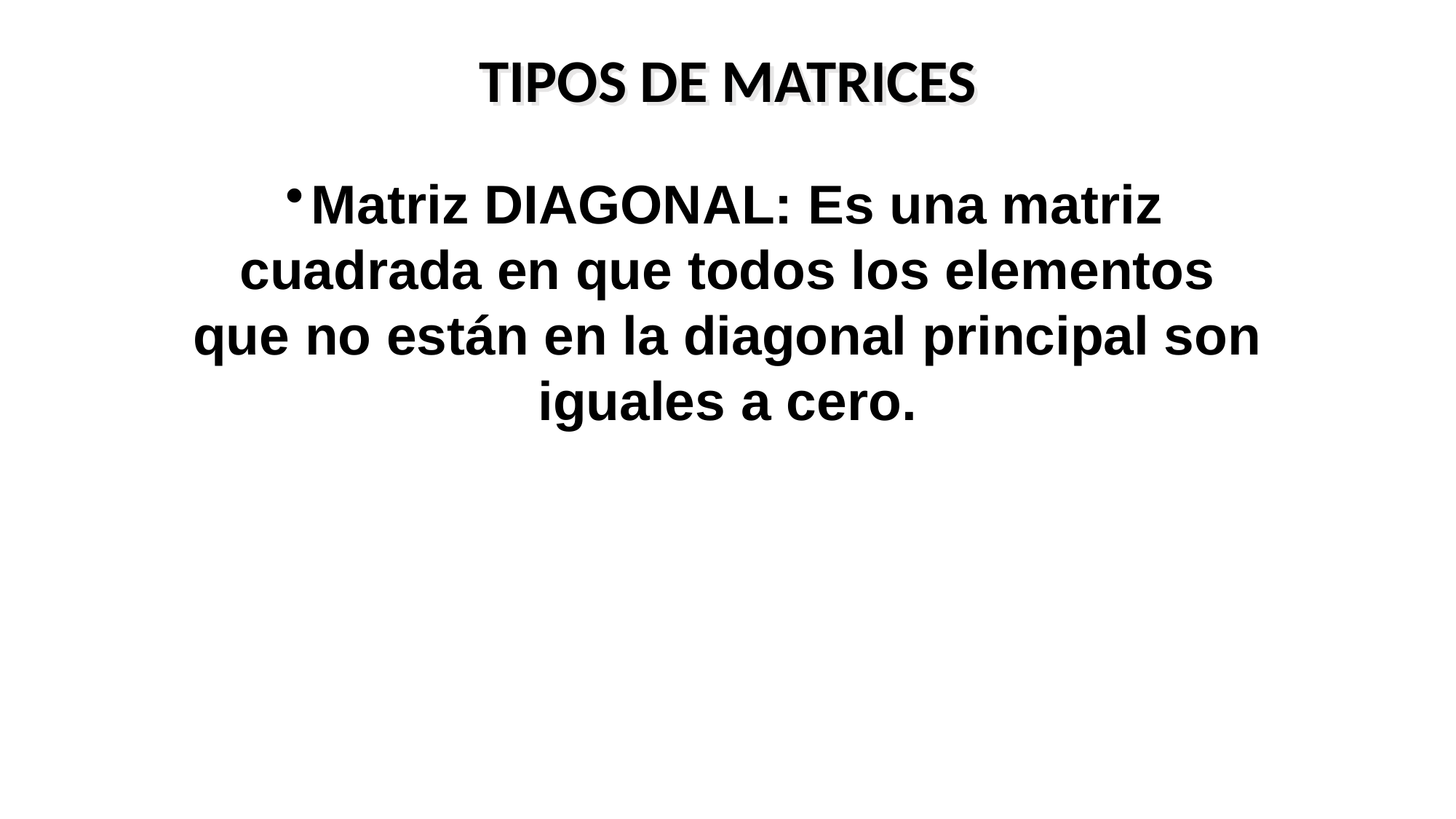

TIPOS DE MATRICES
Matriz DIAGONAL: Es una matriz cuadrada en que todos los elementos que no están en la diagonal principal son iguales a cero.